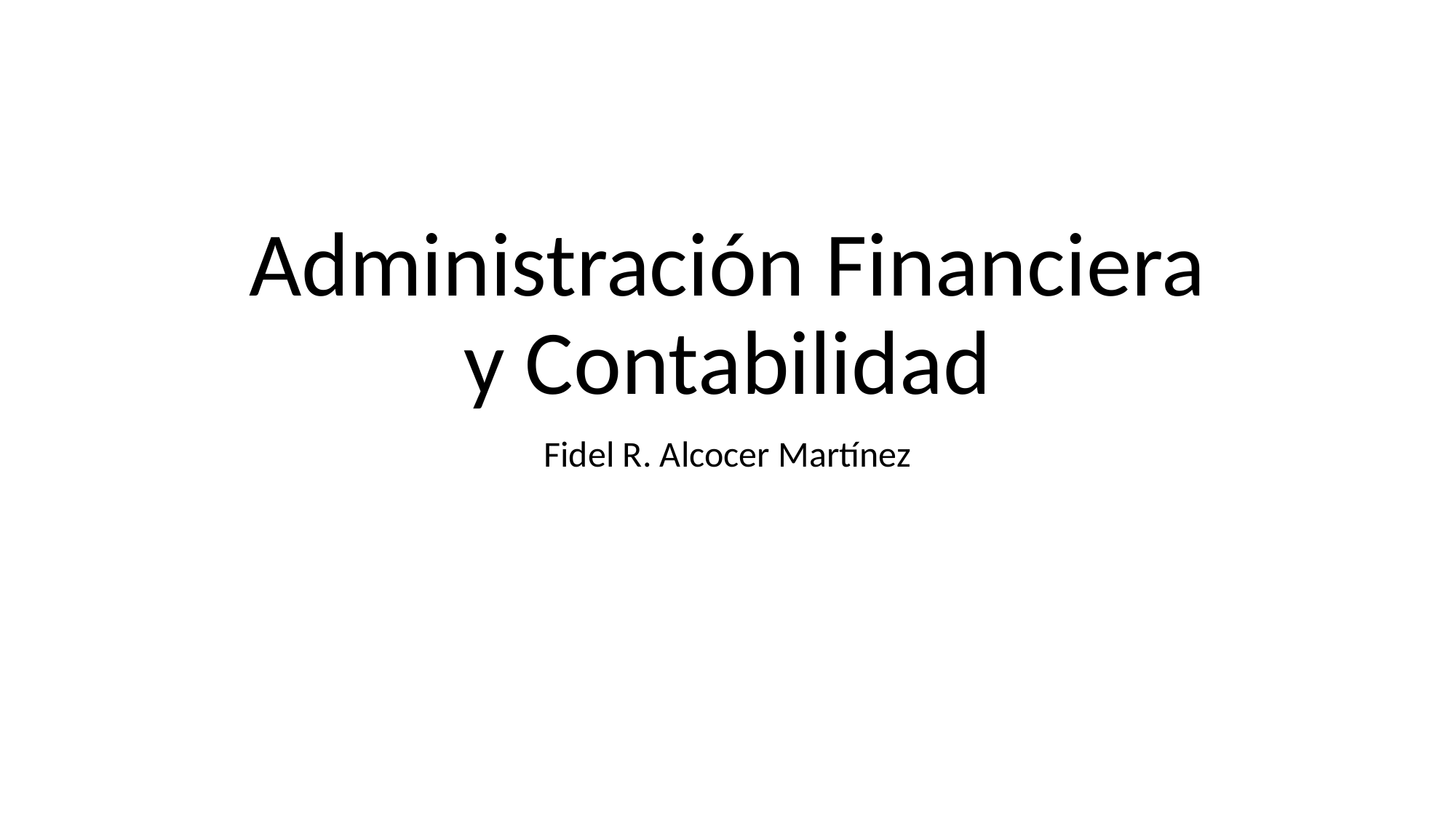

# Administración Financiera y Contabilidad
Fidel R. Alcocer Martínez